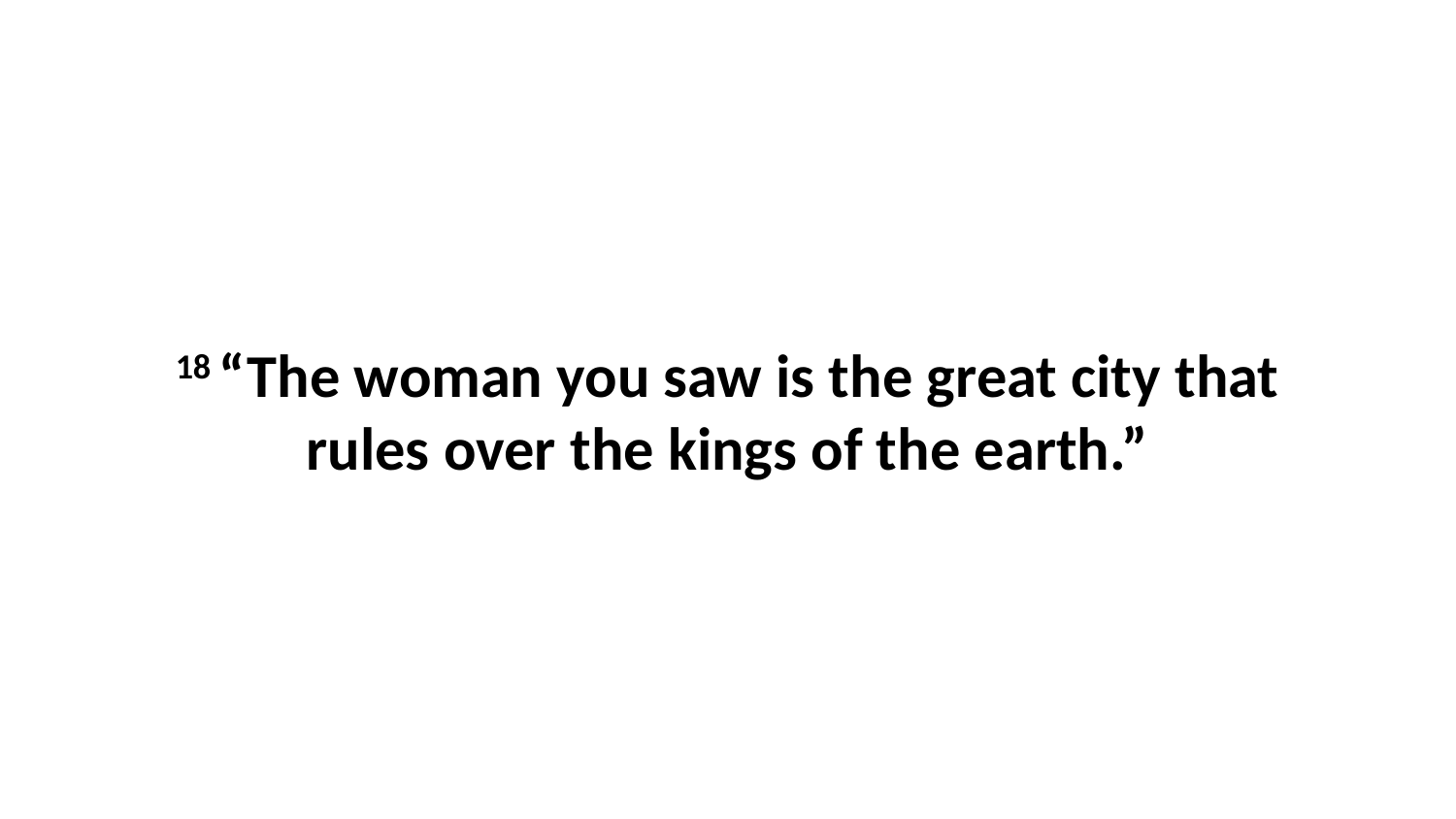

18 “The woman you saw is the great city that rules over the kings of the earth.”